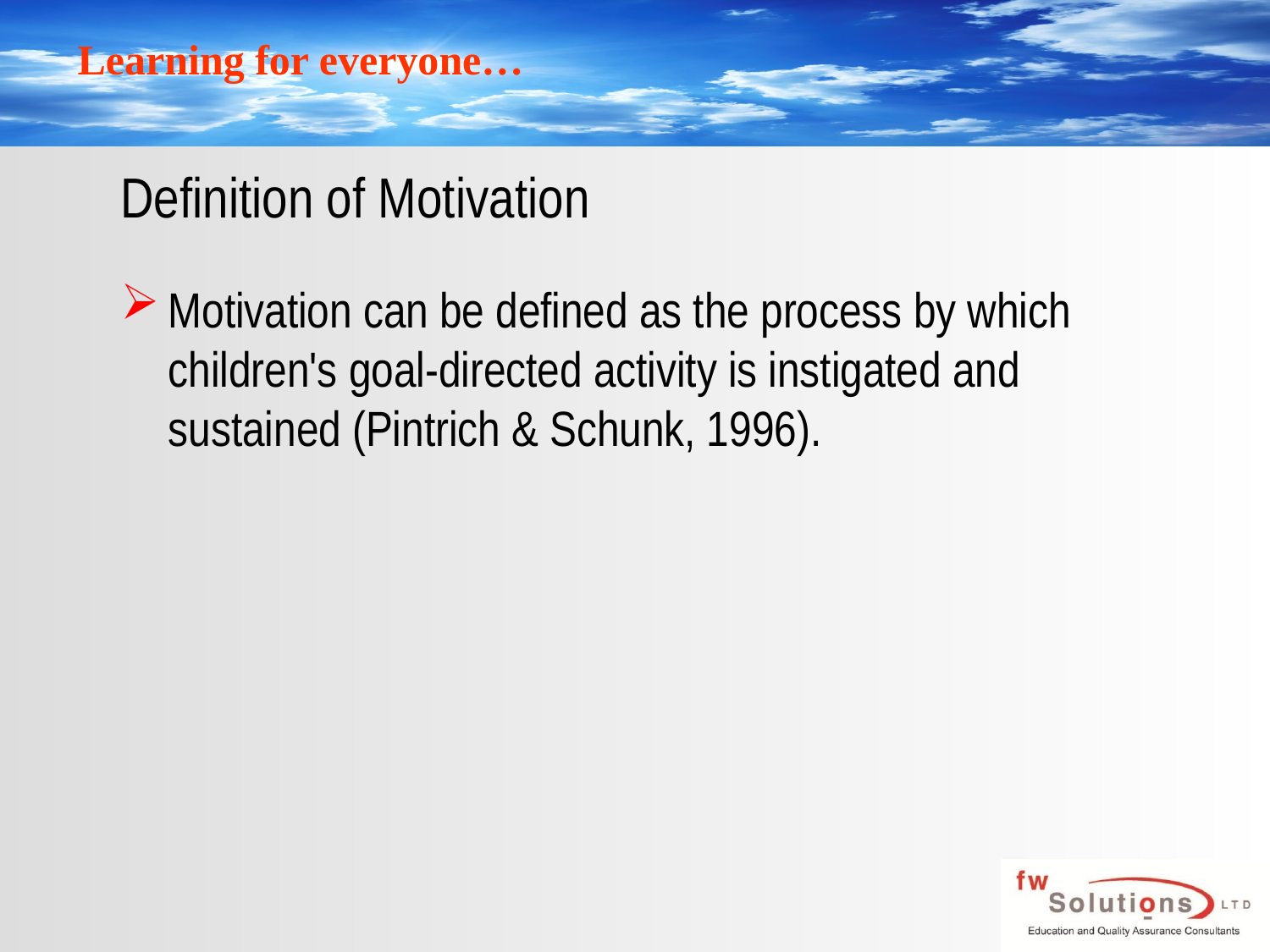

# Definition of Motivation
Motivation can be defined as the process by which children's goal-directed activity is instigated and sustained (Pintrich & Schunk, 1996).